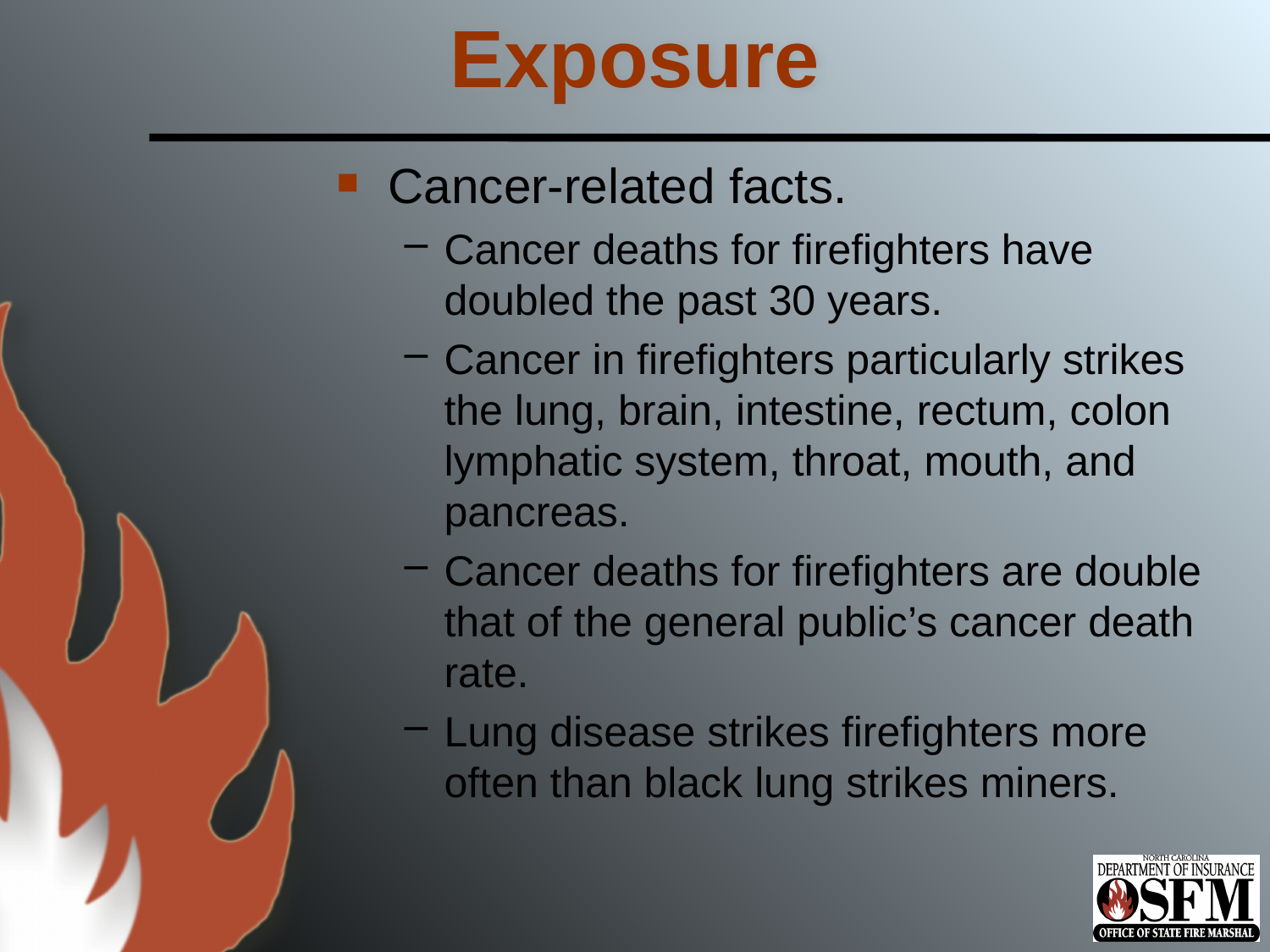

# Exposure
Cancer-related facts.
Cancer deaths for firefighters have doubled the past 30 years.
Cancer in firefighters particularly strikes the lung, brain, intestine, rectum, colon lymphatic system, throat, mouth, and pancreas.
Cancer deaths for firefighters are double that of the general public’s cancer death rate.
Lung disease strikes firefighters more often than black lung strikes miners.